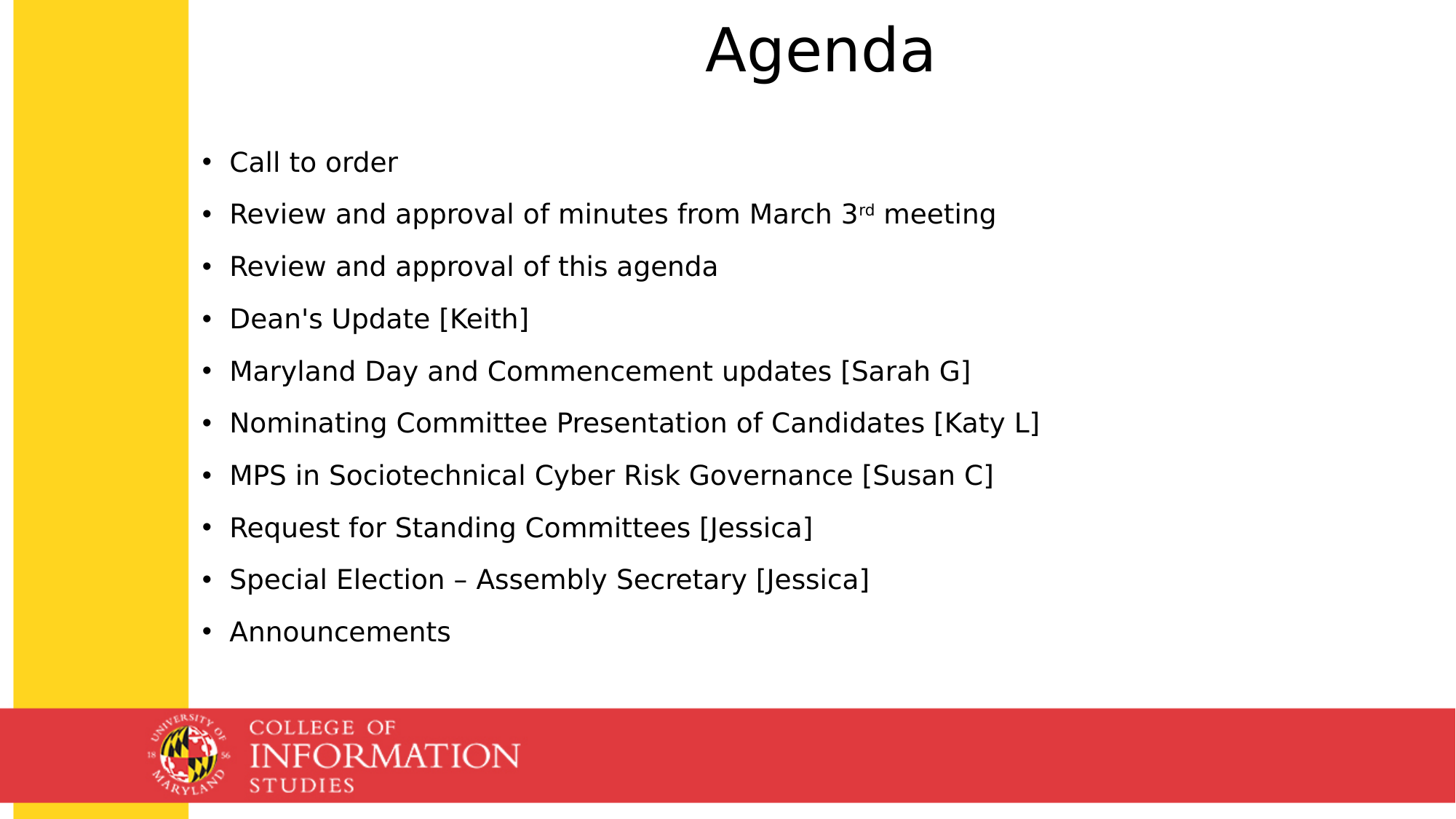

# Agenda
Call to order
Review and approval of minutes from March 3rd meeting
Review and approval of this agenda
Dean's Update [Keith]
Maryland Day and Commencement updates [Sarah G]
Nominating Committee Presentation of Candidates [Katy L]
MPS in Sociotechnical Cyber Risk Governance [Susan C]
Request for Standing Committees [Jessica]
Special Election – Assembly Secretary [Jessica]
Announcements